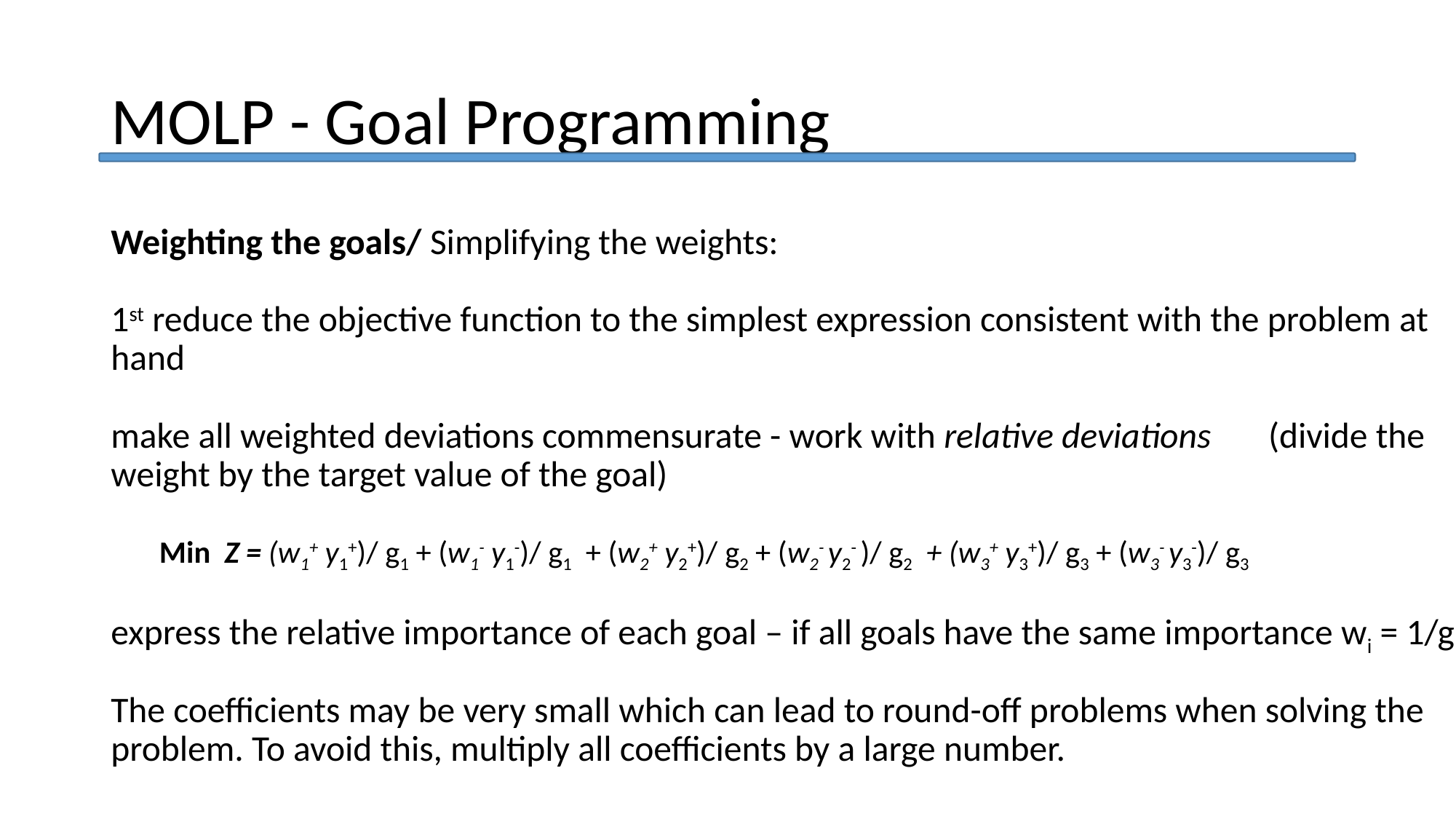

MOLP - Goal Programming

Weighting the goals/ Simplifying the weights:

1st reduce the objective function to the simplest expression consistent with the problem at hand

make all weighted deviations commensurate - work with relative deviations       (divide the weight by the target value of the goal)

       Min  Z = (w1+ y1+)/ g1 + (w1- y1-)/ g1  + (w2+ y2+)/ g2 + (w2- y2- )/ g2  + (w3+ y3+)/ g3 + (w3- y3-)/ g3

express the relative importance of each goal – if all goals have the same importance wi = 1/gi

The coefficients may be very small which can lead to round-off problems when solving the problem. To avoid this, multiply all coefficients by a large number.